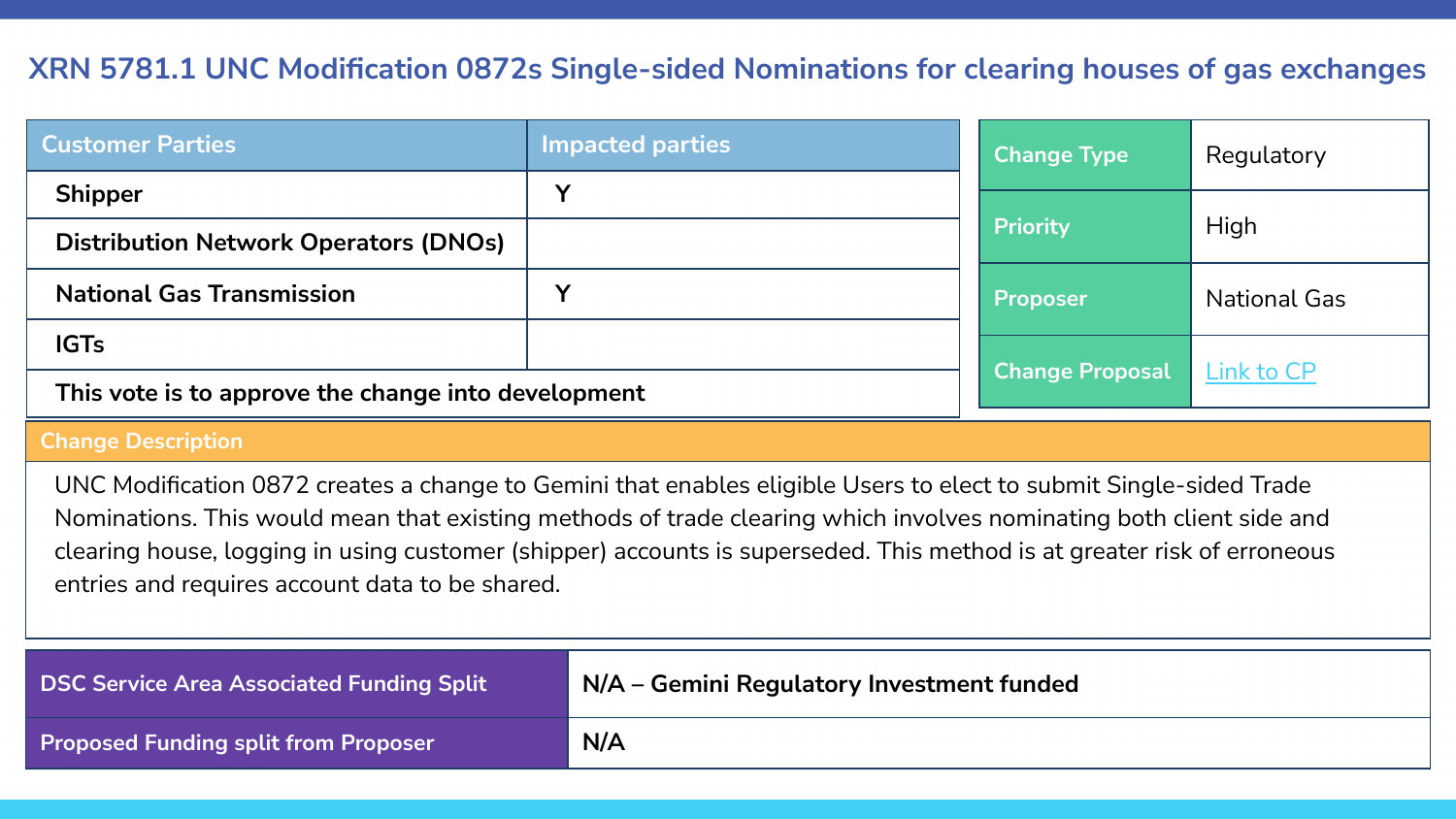

# XRN 5781.1 UNC Modification 0872s Single-sided Nominations for clearing houses of gas exchanges
| Customer Parties | Impacted parties |
| --- | --- |
| Shipper | Y |
| Distribution Network Operators (DNOs) |  |
| National Gas Transmission | Y |
| IGTs |  |
| This vote is to approve the change into development |  |
| Change Type | Regulatory |
| --- | --- |
| Priority | High |
| Proposer | National Gas |
| Change Proposal | Link to CP |
| Change Description |
| --- |
| UNC Modification 0872 creates a change to Gemini that enables eligible Users to elect to submit Single-sided Trade Nominations. This would mean that existing methods of trade clearing which involves nominating both client side and clearing house, logging in using customer (shipper) accounts is superseded. This method is at greater risk of erroneous entries and requires account data to be shared. |
| DSC Service Area Associated Funding Split | N/A – Gemini Regulatory Investment funded |
| --- | --- |
| Proposed Funding split from Proposer | N/A |